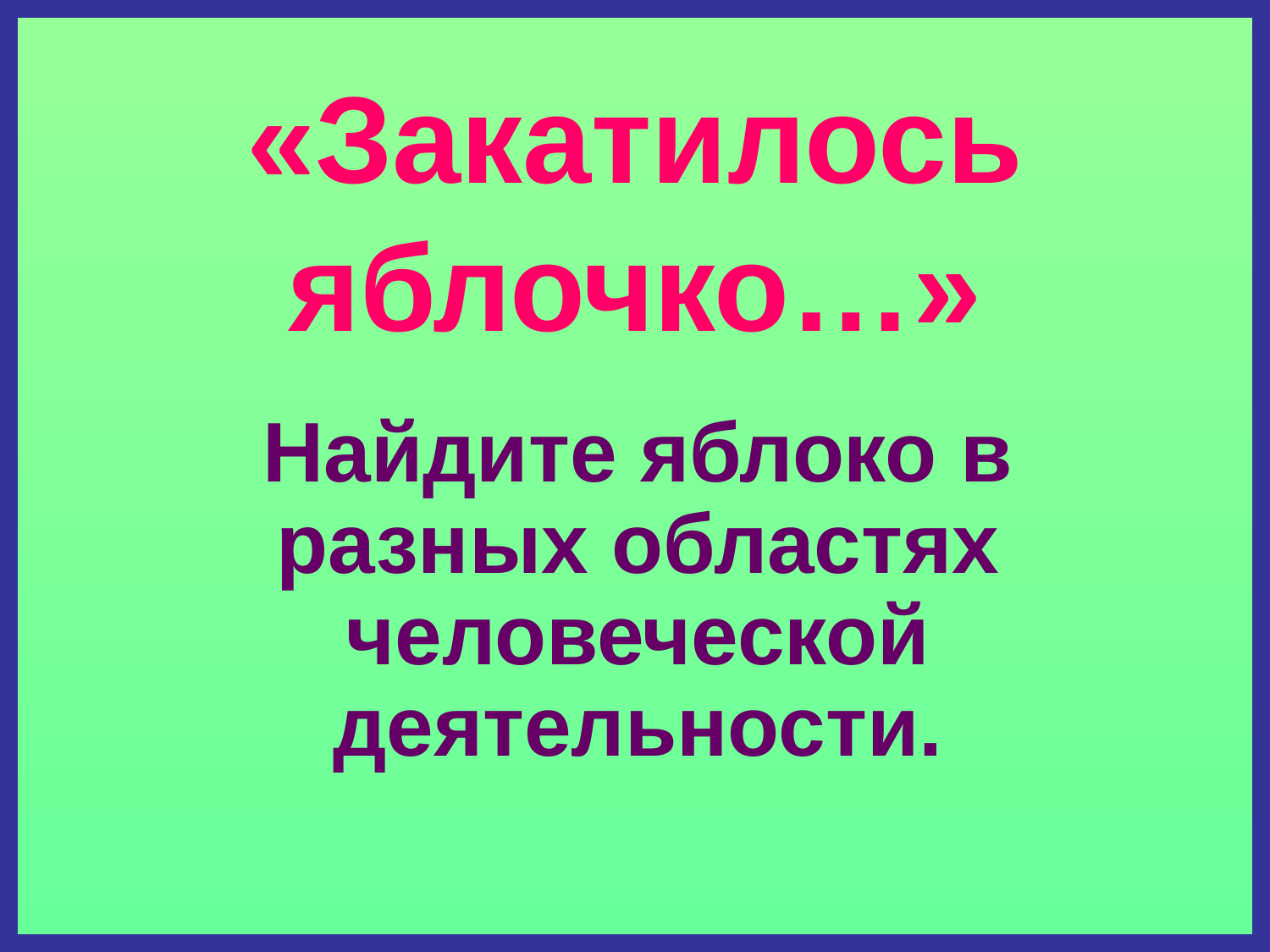

«Закатилось яблочко…»
Найдите яблоко в разных областях человеческой деятельности.